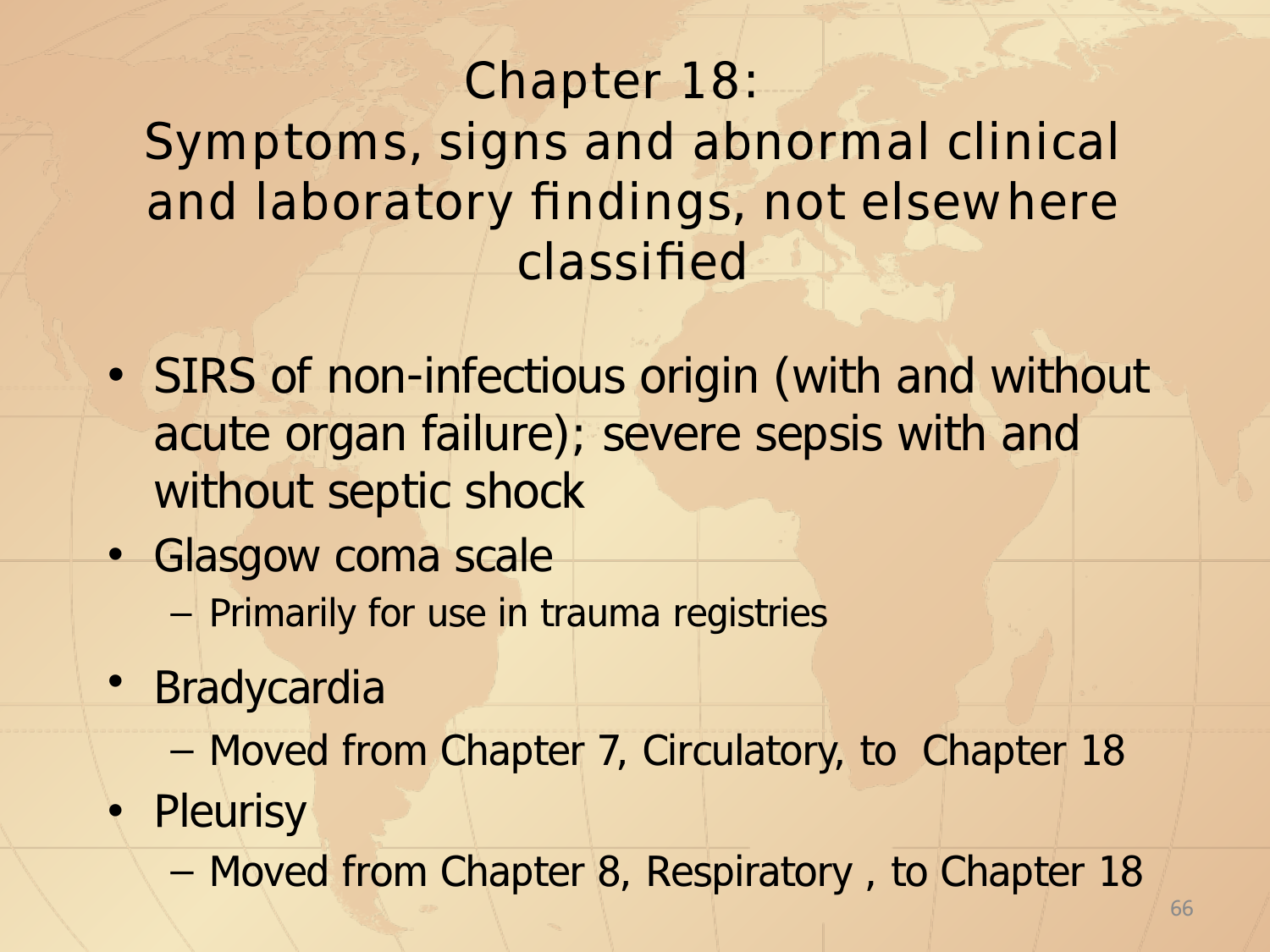

# Chapter 18: Symptoms, signs and abnormal clinical and laboratory findings, not elsewhere classified
SIRS of non-infectious origin (with and without acute organ failure); severe sepsis with and without septic shock
Glasgow coma scale
Primarily for use in trauma registries
Bradycardia
Moved from Chapter 7, Circulatory, to  Chapter 18
Pleurisy
Moved from Chapter 8, Respiratory , to Chapter 18

66